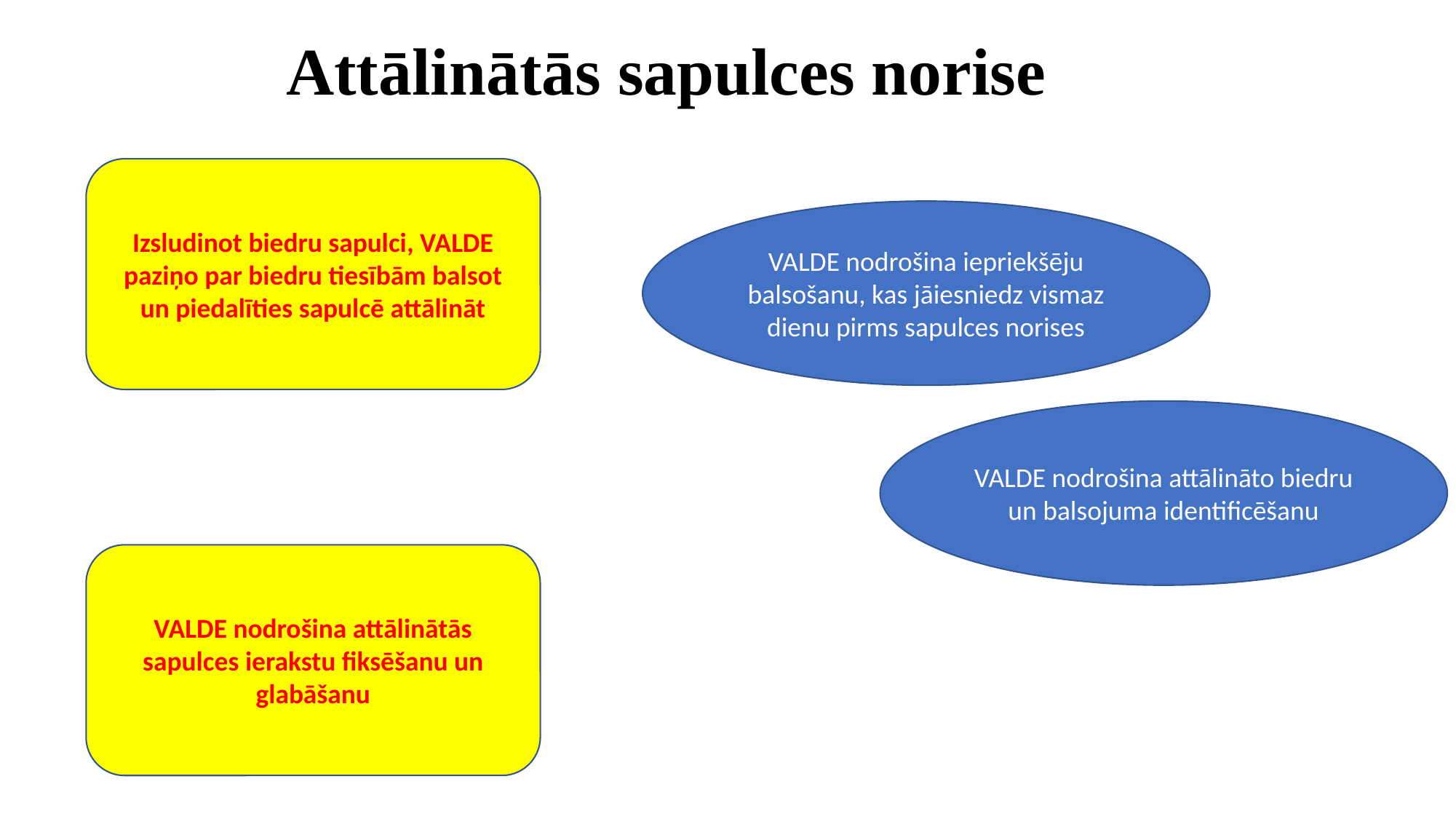

# Attālinātās sapulces norise
Izsludinot biedru sapulci, VALDE paziņo par biedru tiesībām balsot un piedalīties sapulcē attālināt
VALDE nodrošina iepriekšēju balsošanu, kas jāiesniedz vismaz dienu pirms sapulces norises
VALDE nodrošina attālināto biedru un balsojuma identificēšanu
VALDE nodrošina attālinātās sapulces ierakstu fiksēšanu un glabāšanu